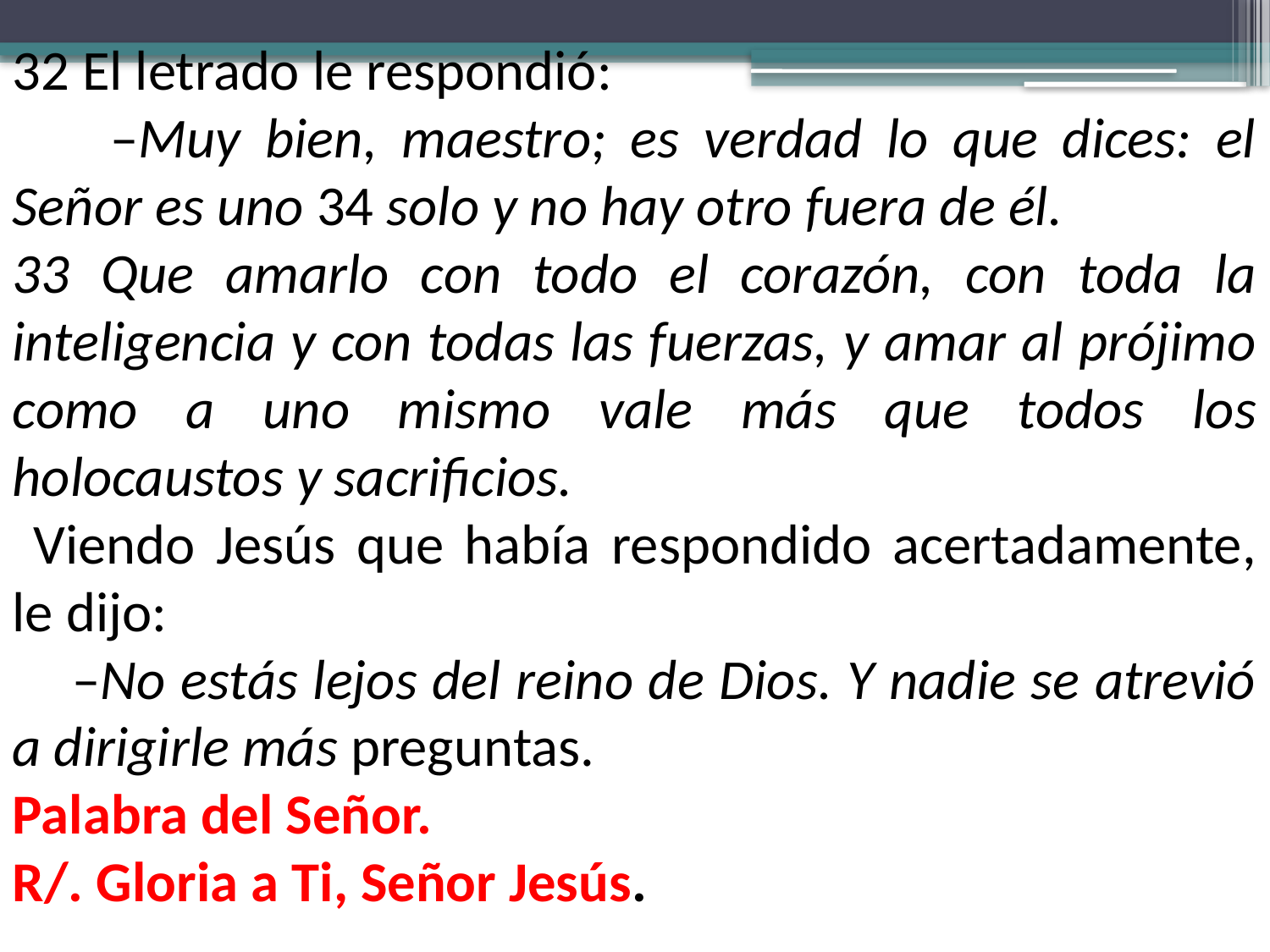

32 El letrado le respondió:
    –Muy bien, maestro; es verdad lo que dices: el Señor es uno 34 solo y no hay otro fuera de él.
33 Que amarlo con todo el corazón, con toda la inteligencia y con todas las fuerzas, y amar al prójimo como a uno mismo vale más que todos los holocaustos y sacrificios.
 Viendo Jesús que había respondido acertadamente, le dijo:
    –No estás lejos del reino de Dios. Y nadie se atrevió a dirigirle más preguntas.
Palabra del Señor.
R/. Gloria a Ti, Señor Jesús.